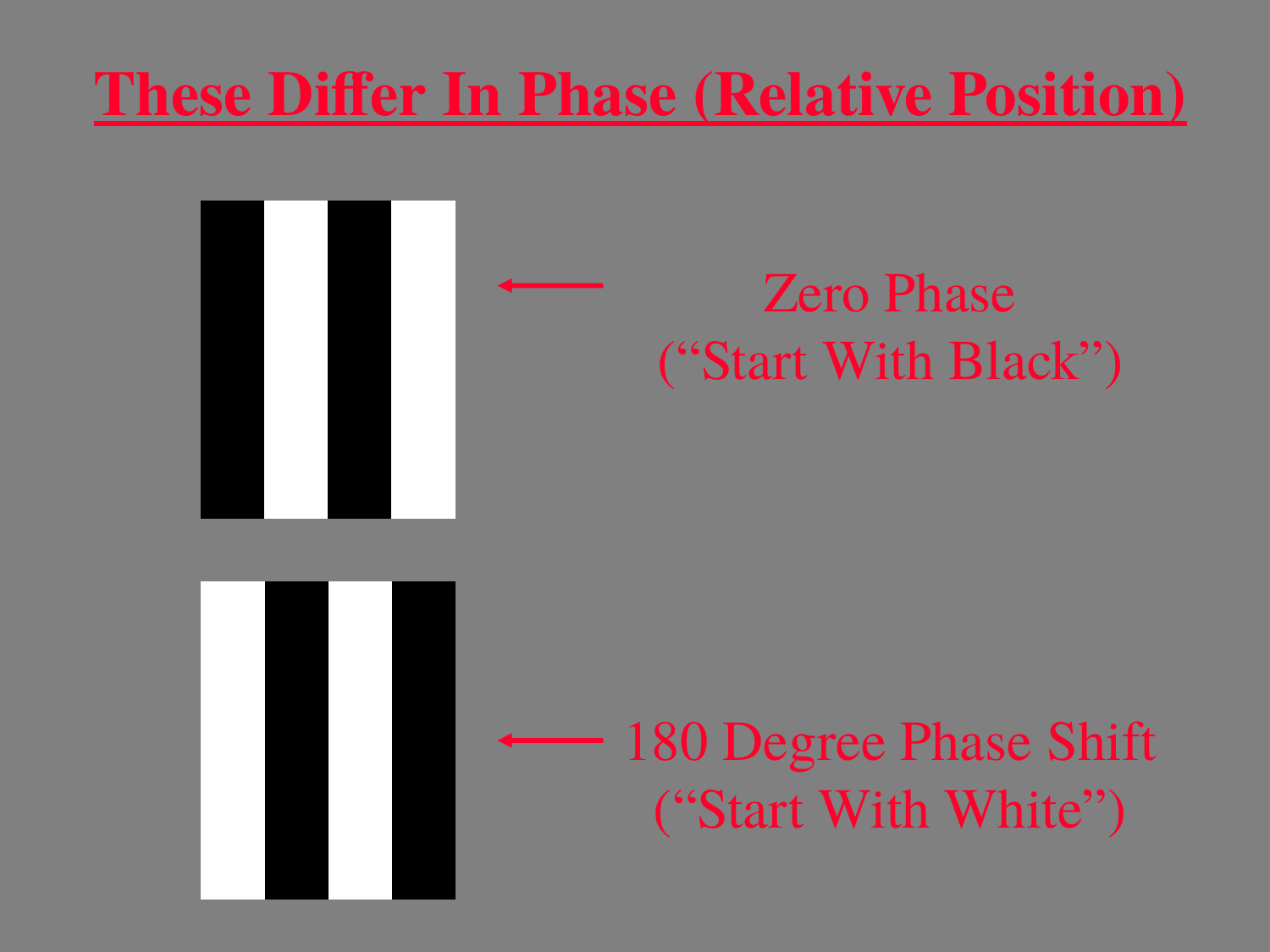

These Differ In Phase (Relative Position)

Zero Phase
(“Start With Black”)

180 Degree Phase Shift
(“Start With White”)